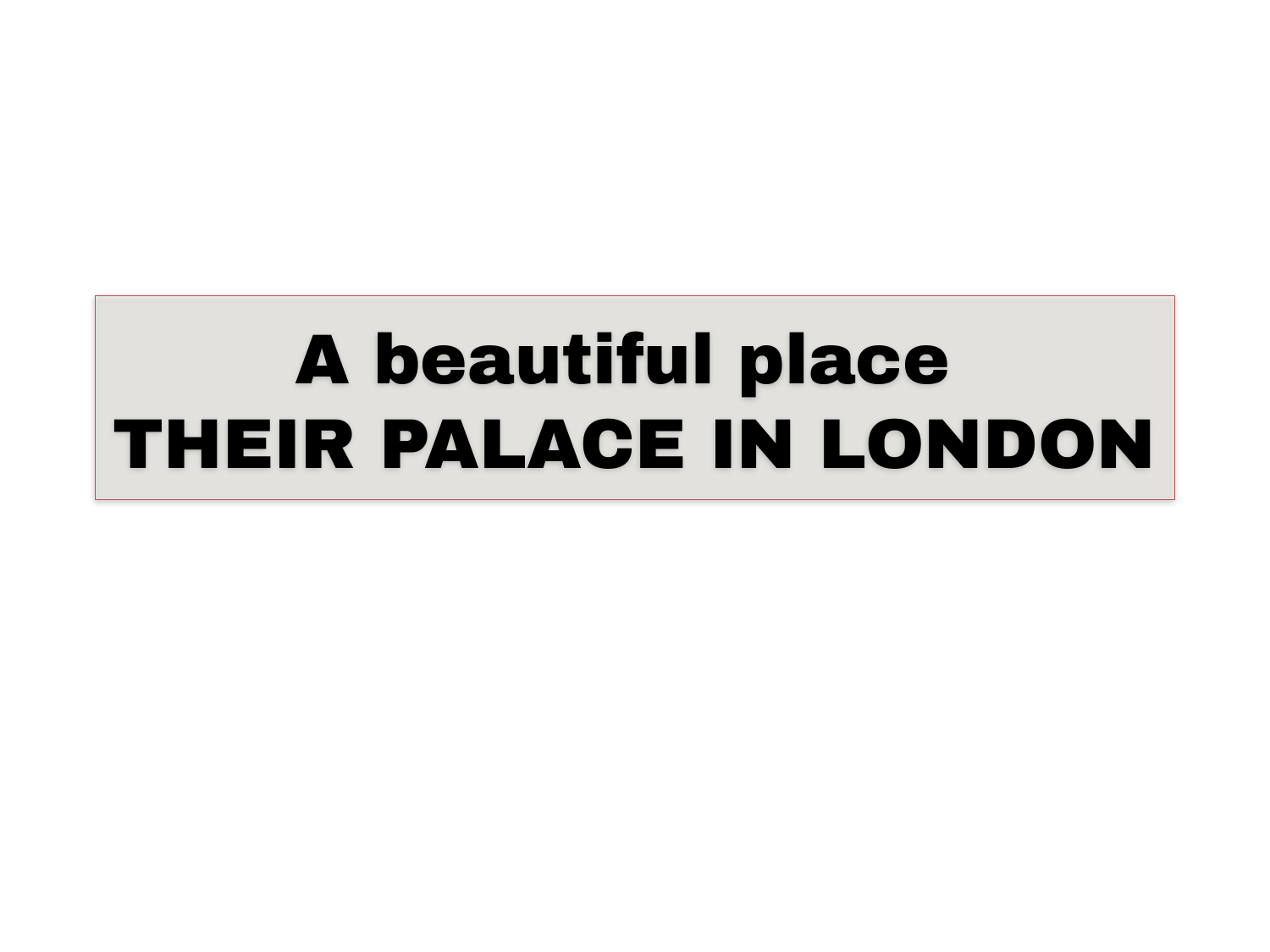

# A beautiful place THEIR PALACE IN LONDON